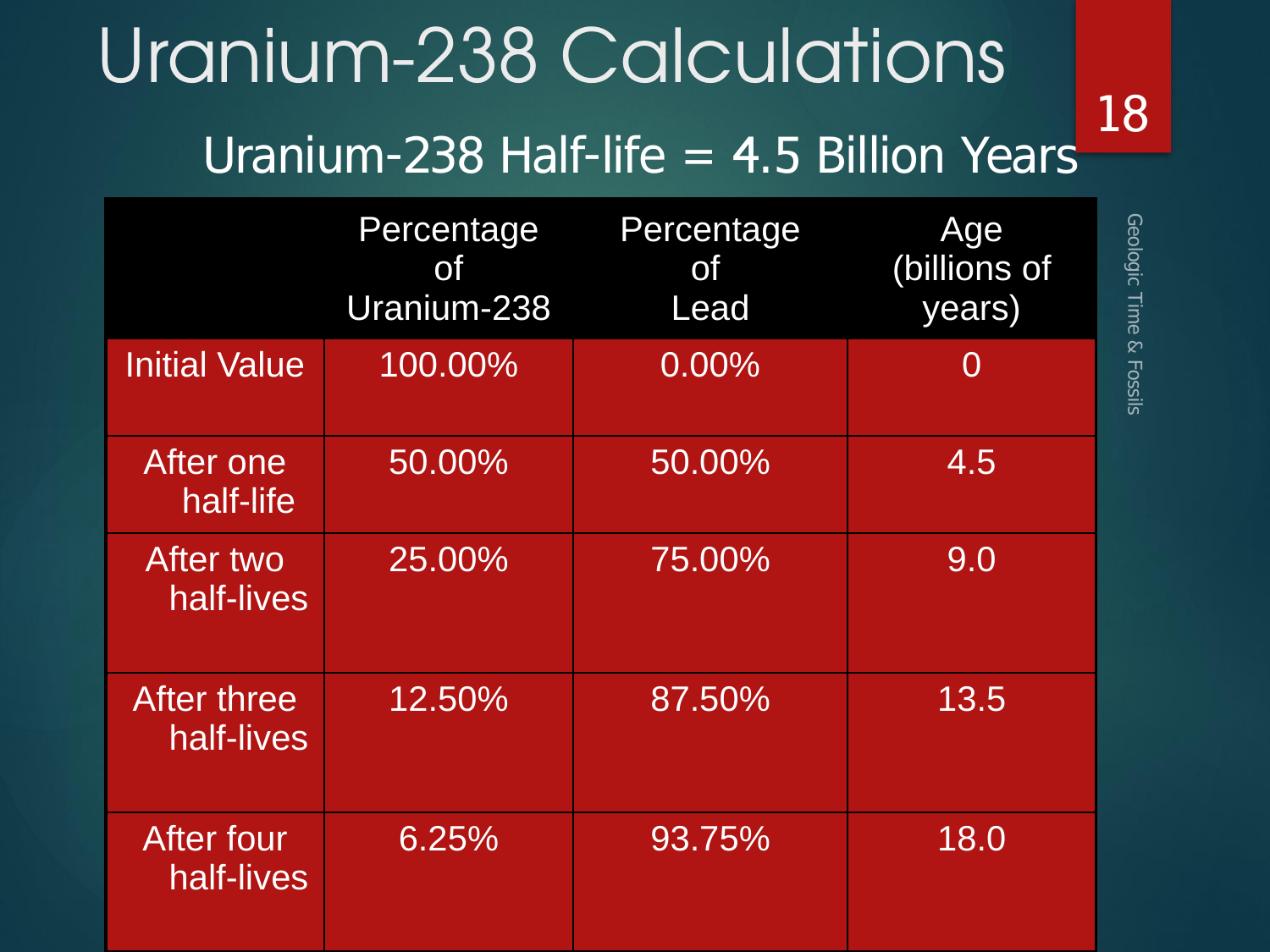

# Uranium-238 Calculations
18
Uranium-238 Half-life = 4.5 Billion Years
|  | Percentage of Uranium-238 | Percentage of Lead | Age (billions of years) |
| --- | --- | --- | --- |
| Initial Value | 100.00% | 0.00% | 0 |
| After one half-life | 50.00% | 50.00% | 4.5 |
| After two half-lives | 25.00% | 75.00% | 9.0 |
| After three half-lives | 12.50% | 87.50% | 13.5 |
| After four half-lives | 6.25% | 93.75% | 18.0 |
Geologic Time & Fossils